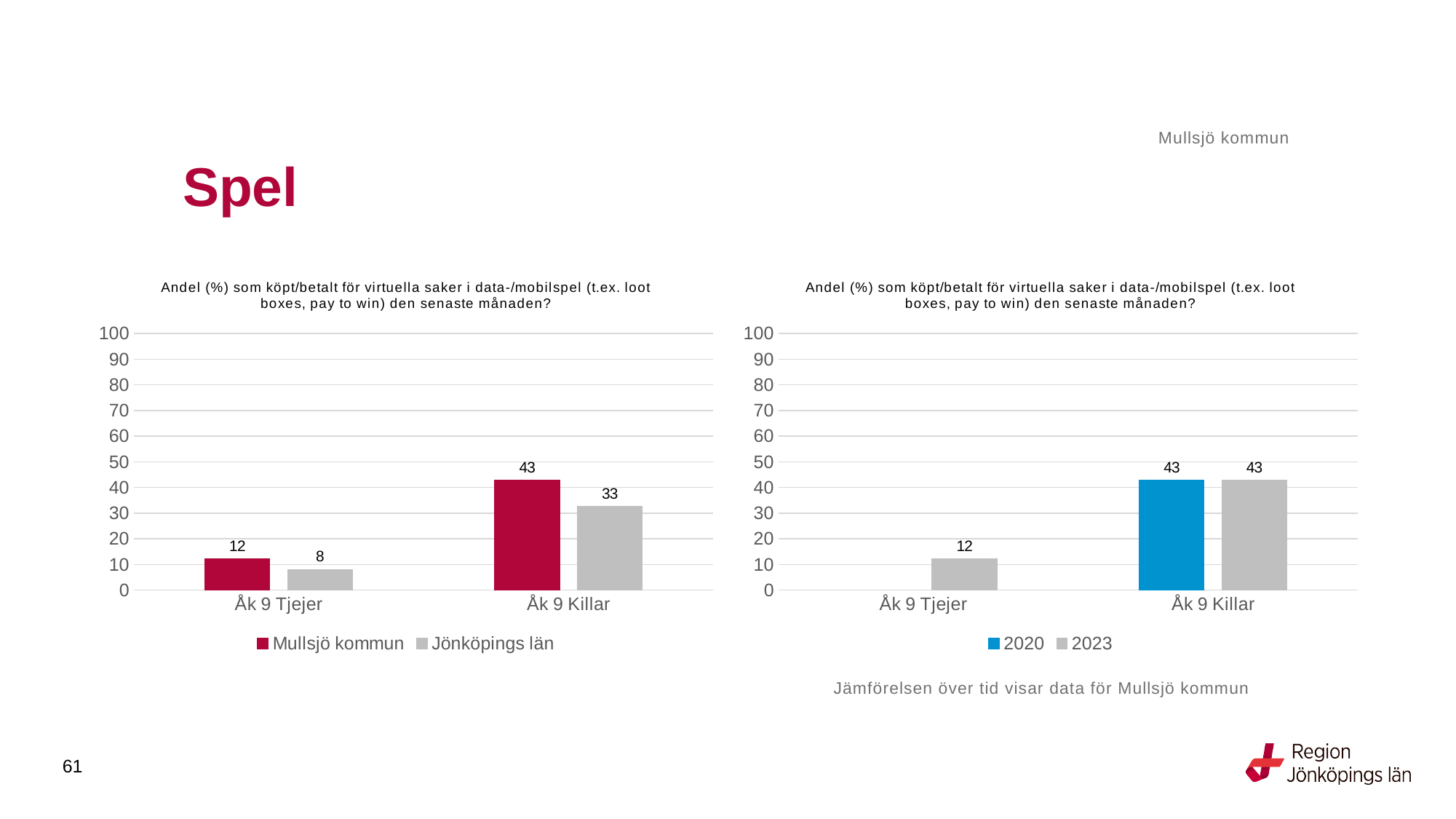

Mullsjö kommun
# Spel

### Chart: Andel (%) som köpt/betalt för virtuella saker i data-/mobilspel (t.ex. loot boxes, pay to win) den senaste månaden?

| Category | Mullsjö kommun | Jönköpings län |
|---|---|---|
| Åk 9 Tjejer | 12.1951 | 8.1327 |
| Åk 9 Killar | 42.8571 | 32.6044 |

### Chart: Andel (%) som köpt/betalt för virtuella saker i data-/mobilspel (t.ex. loot boxes, pay to win) den senaste månaden?

| Category | 2020 | 2023 |
|---|---|---|
| Åk 9 Tjejer | None | 12.1951 |
| Åk 9 Killar | 42.8571 | 42.8571 |
Jämförelsen över tid visar data för Mullsjö kommun
61